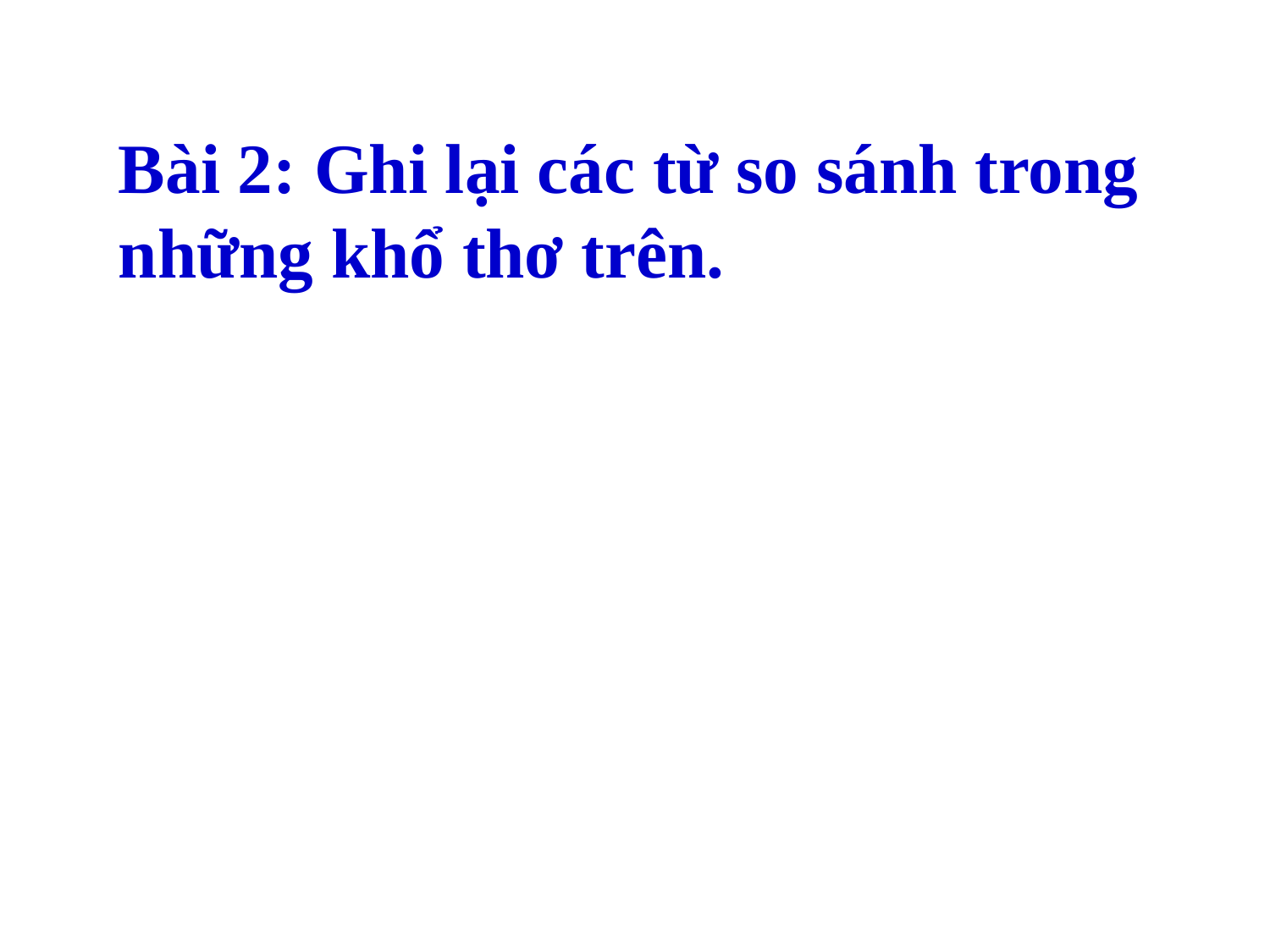

Bài 2: Ghi lại các từ so sánh trong những khổ thơ trên.